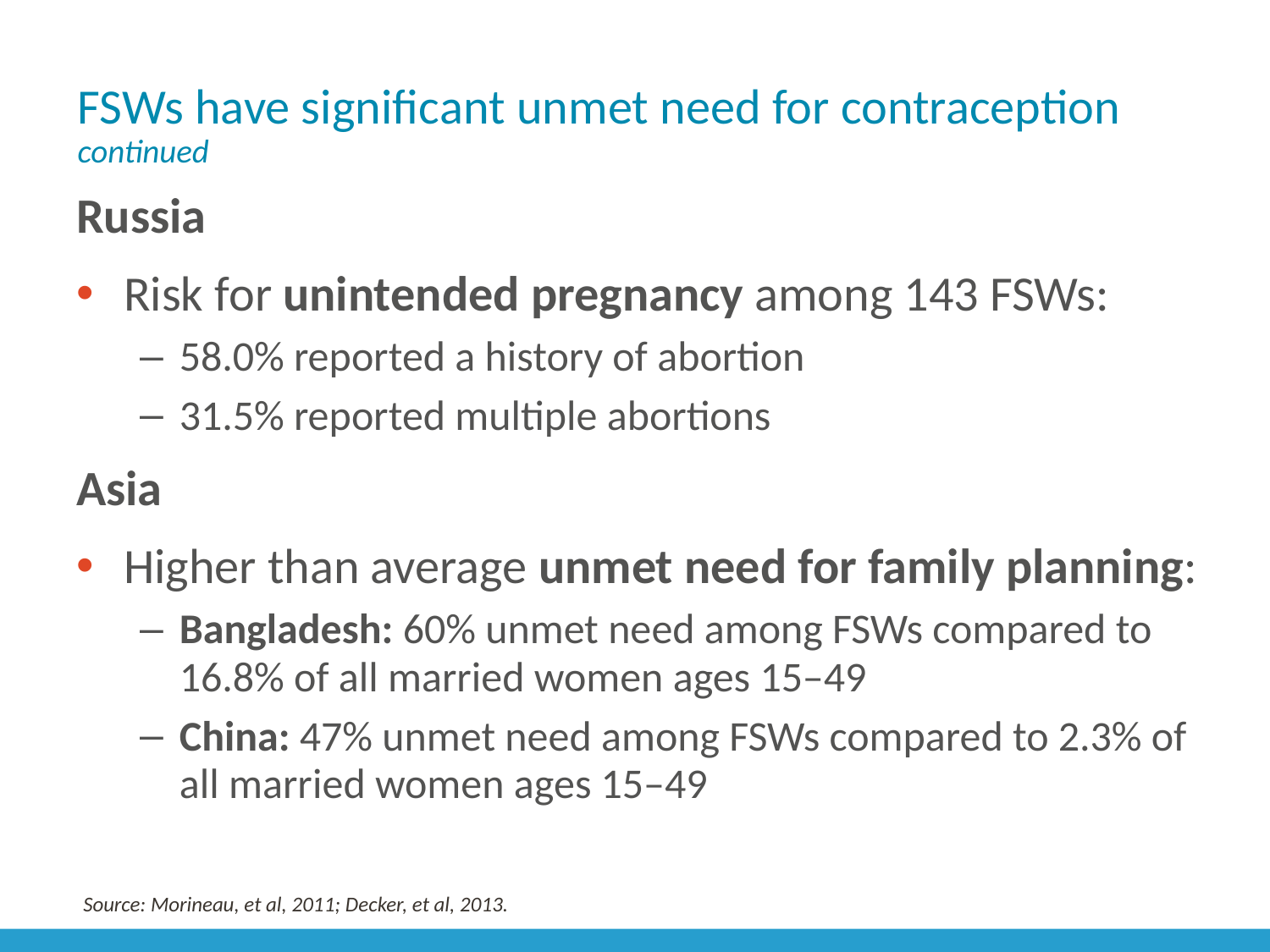

# FSWs have significant unmet need for contraception continued
Russia
Risk for unintended pregnancy among 143 FSWs:
58.0% reported a history of abortion
31.5% reported multiple abortions
Asia
Higher than average unmet need for family planning:
Bangladesh: 60% unmet need among FSWs compared to 16.8% of all married women ages 15–49
China: 47% unmet need among FSWs compared to 2.3% of all married women ages 15–49
Source: Morineau, et al, 2011; Decker, et al, 2013.